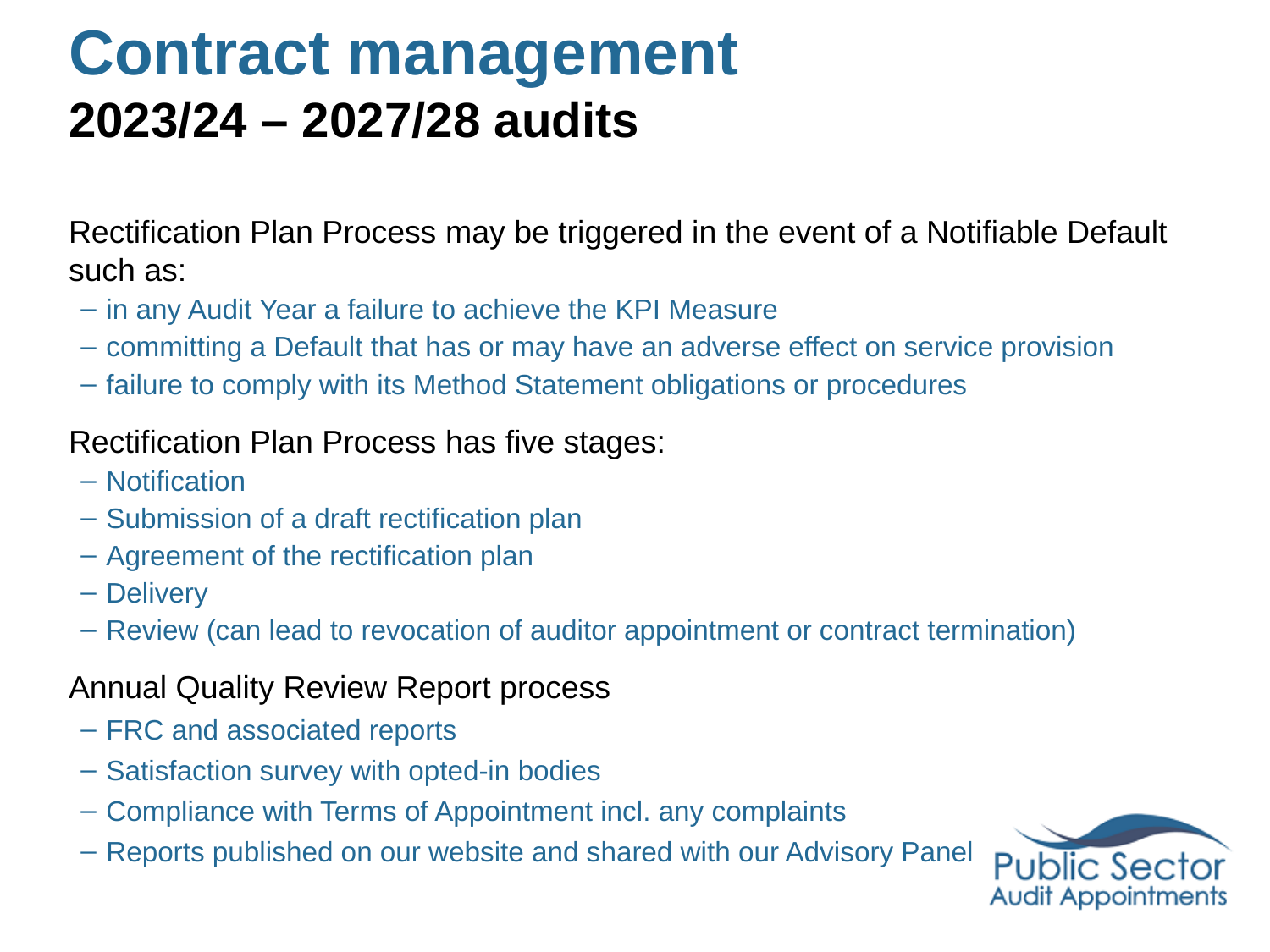

# Contract management 2023/24 – 2027/28 audits
Rectification Plan Process may be triggered in the event of a Notifiable Default such as:
in any Audit Year a failure to achieve the KPI Measure
committing a Default that has or may have an adverse effect on service provision
failure to comply with its Method Statement obligations or procedures
Rectification Plan Process has five stages:
Notification
Submission of a draft rectification plan
Agreement of the rectification plan
Delivery
Review (can lead to revocation of auditor appointment or contract termination)
Annual Quality Review Report process
FRC and associated reports
Satisfaction survey with opted-in bodies
Compliance with Terms of Appointment incl. any complaints
Reports published on our website and shared with our Advisory Panel